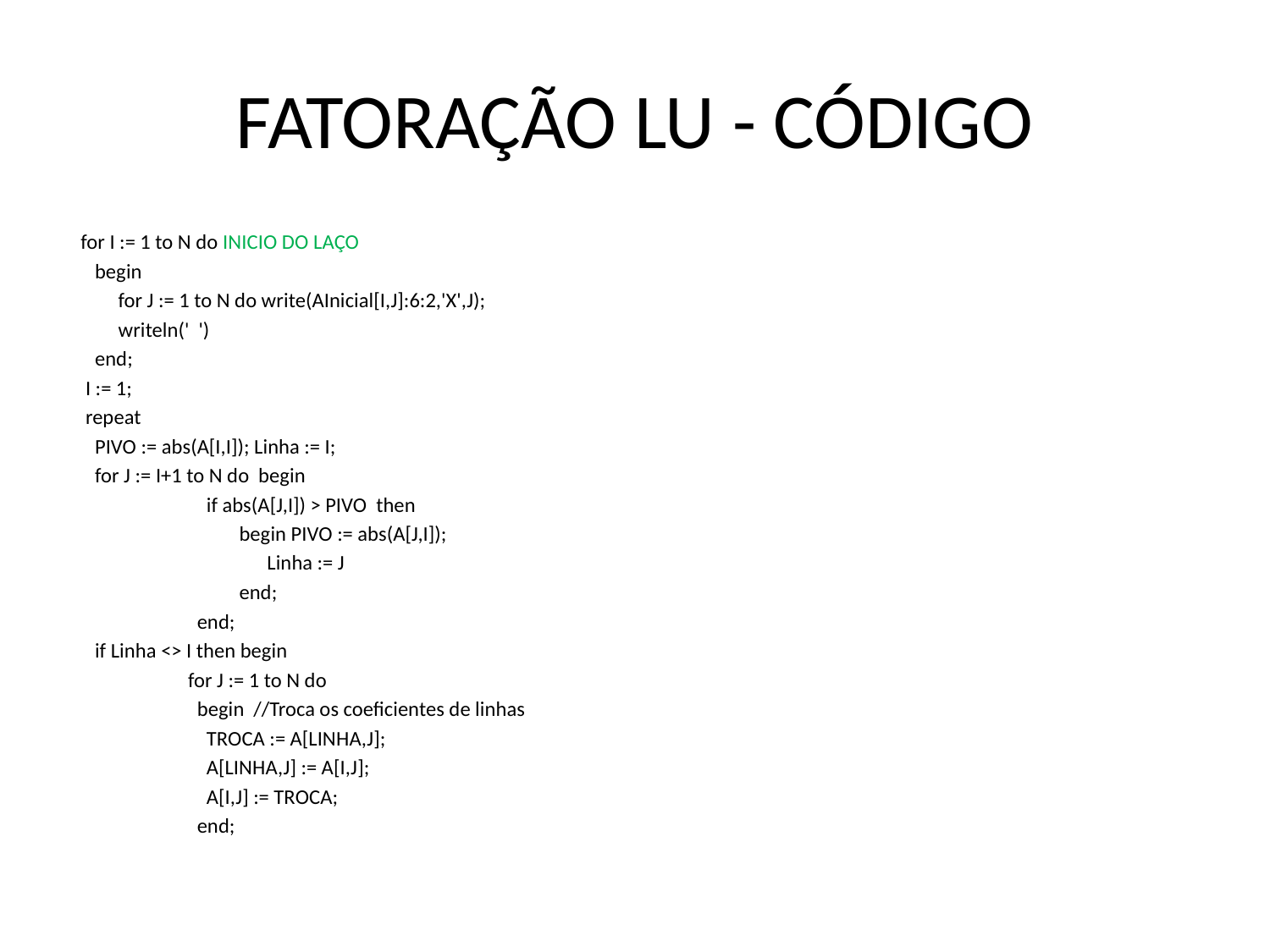

# FATORAÇÃO LU - CÓDIGO
 for I := 1 to N do INICIO DO LAÇO
    begin
         for J := 1 to N do write(AInicial[I,J]:6:2,'X',J);
         writeln('  ')
    end;
  I := 1;
  repeat
    PIVO := abs(A[I,I]); Linha := I;
    for J := I+1 to N do  begin
                            if abs(A[J,I]) > PIVO  then
                                   begin PIVO := abs(A[J,I]);
                                         Linha := J
                                   end;
                          end;
    if Linha <> I then begin
                        for J := 1 to N do
                          begin  //Troca os coeficientes de linhas
                            TROCA := A[LINHA,J];
                            A[LINHA,J] := A[I,J];
                            A[I,J] := TROCA;
                          end;